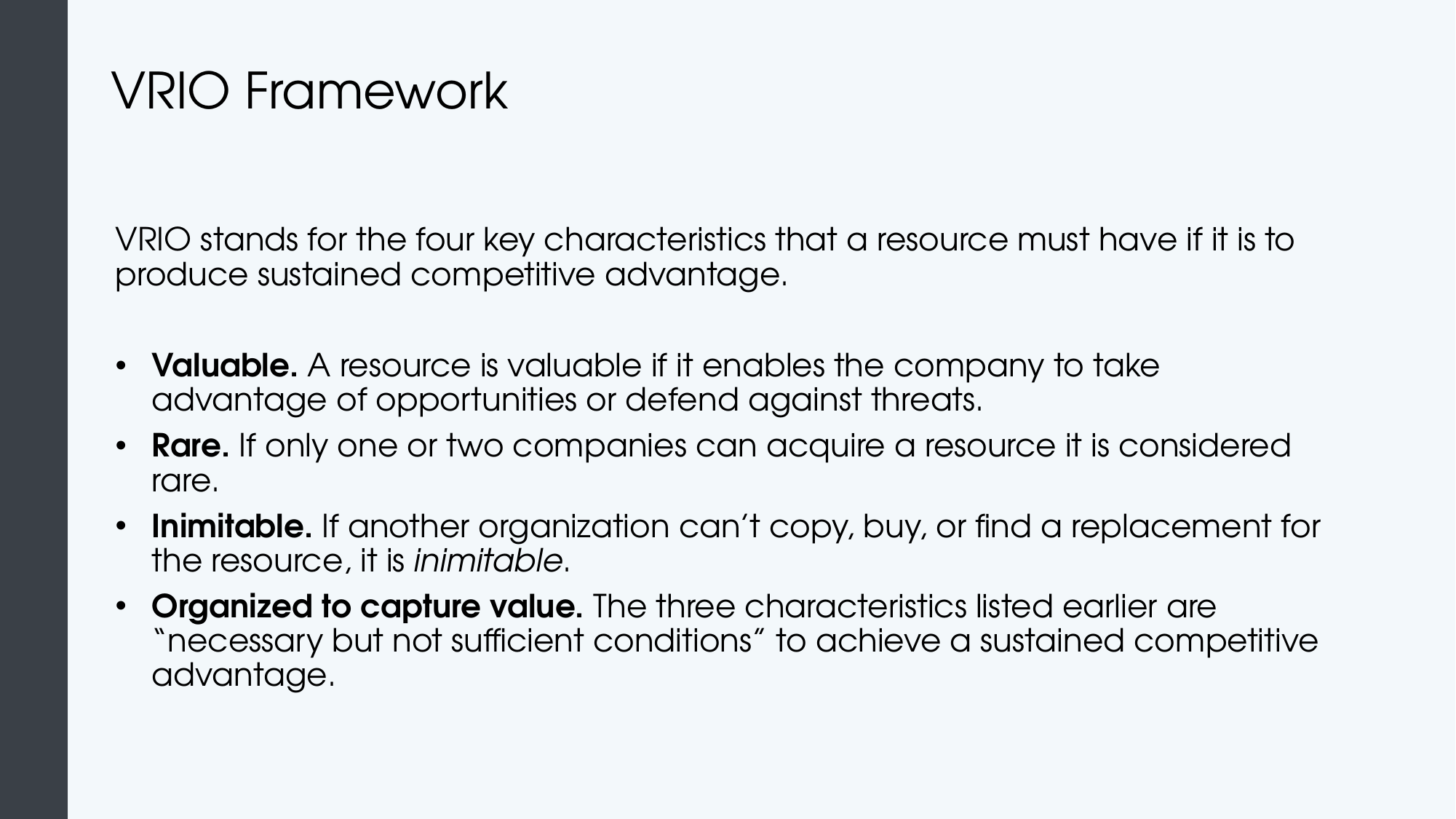

# VRIO Framework
VRIO stands for the four key characteristics that a resource must have if it is to produce sustained competitive advantage.

Valuable. A resource is valuable if it enables the company to take advantage of opportunities or defend against threats.
Rare. If only one or two companies can acquire a resource it is considered rare.
Inimitable. If another organization can’t copy, buy, or find a replacement for the resource, it is inimitable.
Organized to capture value. The three characteristics listed earlier are “necessary but not sufficient conditions” to achieve a sustained competitive advantage.